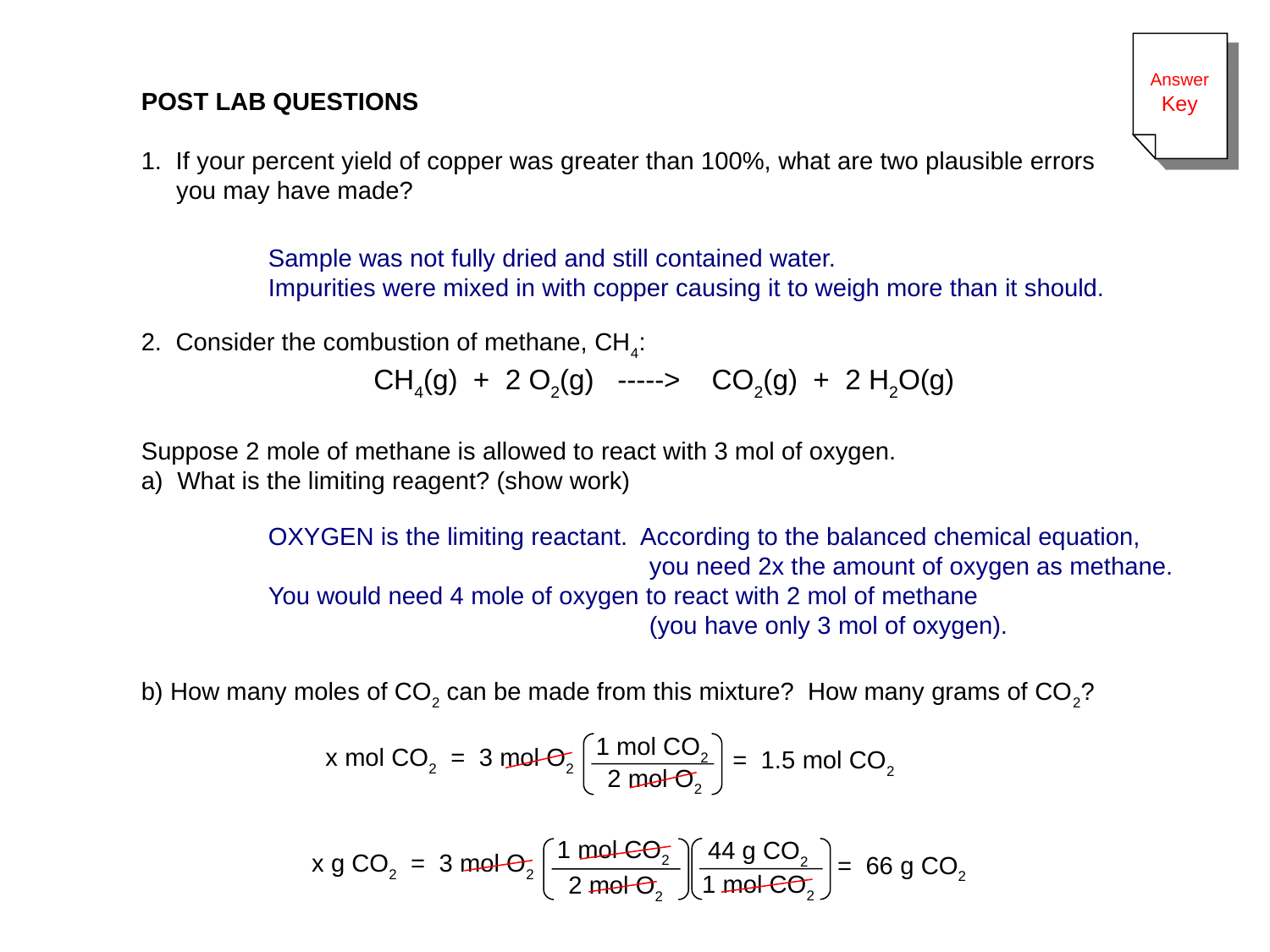

Answer Key
POST LAB QUESTIONS
1.  If your percent yield of copper was greater than 100%, what are two plausible errors
     you may have made?

2.  Consider the combustion of methane, CH4:
CH4(g)  +  2 O2(g)   ----->    CO2(g)  +  2 H2O(g)

Suppose 2 mole of methane is allowed to react with 3 mol of oxygen.
a)  What is the limiting reagent? (show work)

b) How many moles of CO2 can be made from this mixture?  How many grams of CO2?

Sample was not fully dried and still contained water.
Impurities were mixed in with copper causing it to weigh more than it should.

OXYGEN is the limiting reactant.  According to the balanced chemical equation,  				                 		you need 2x the amount of oxygen as methane.
You would need 4 mole of oxygen to react with 2 mol of methane
			(you have only 3 mol of oxygen).

 	 x mol CO2  =  3 mol O2

1 mol CO2

=  1.5 mol CO2

2 mol O2

 	 x g CO2  =  3 mol O2

1 mol CO2
44 g CO2

=  66 g CO2

1 mol CO2
2 mol O2